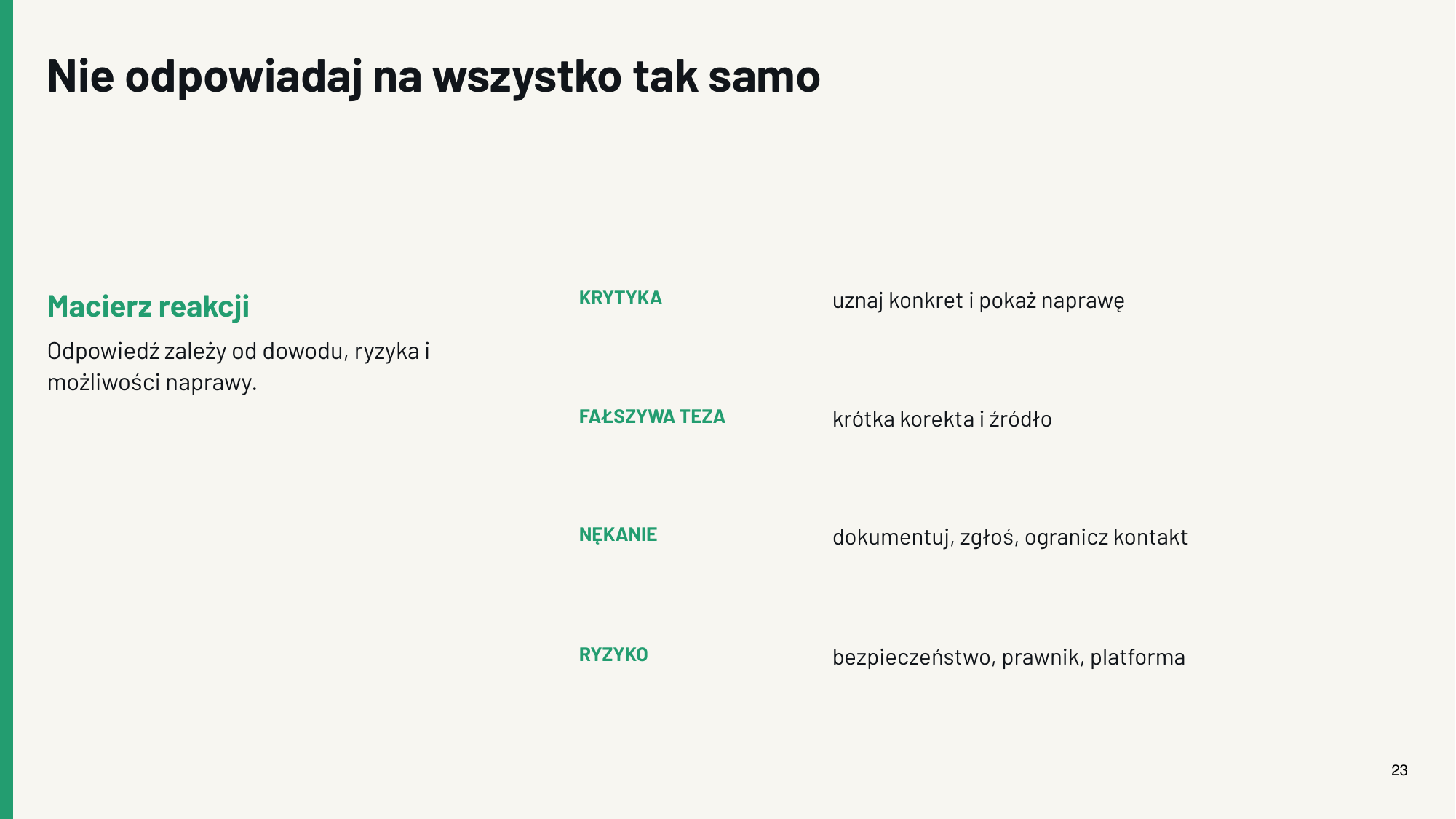

Nie odpowiadaj na wszystko tak samo
Macierz reakcji
Odpowiedź zależy od dowodu, ryzyka i możliwości naprawy.

KRYTYKA
uznaj konkret i pokaż naprawę
FAŁSZYWA TEZA
krótka korekta i źródło
NĘKANIE
dokumentuj, zgłoś, ogranicz kontakt
RYZYKO
bezpieczeństwo, prawnik, platforma
23